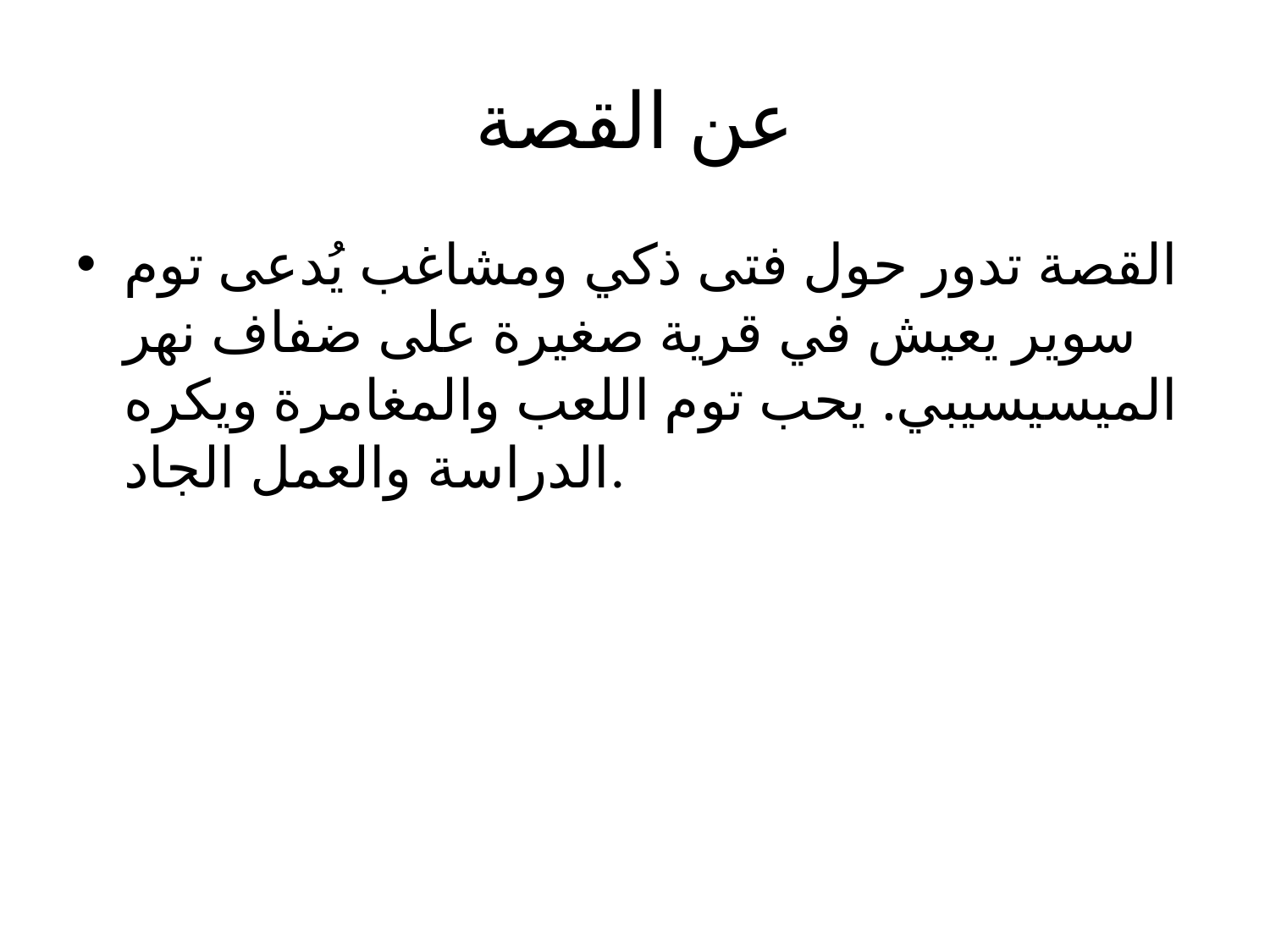

# عن القصة
القصة تدور حول فتى ذكي ومشاغب يُدعى توم سوير يعيش في قرية صغيرة على ضفاف نهر الميسيسيبي. يحب توم اللعب والمغامرة ويكره الدراسة والعمل الجاد.